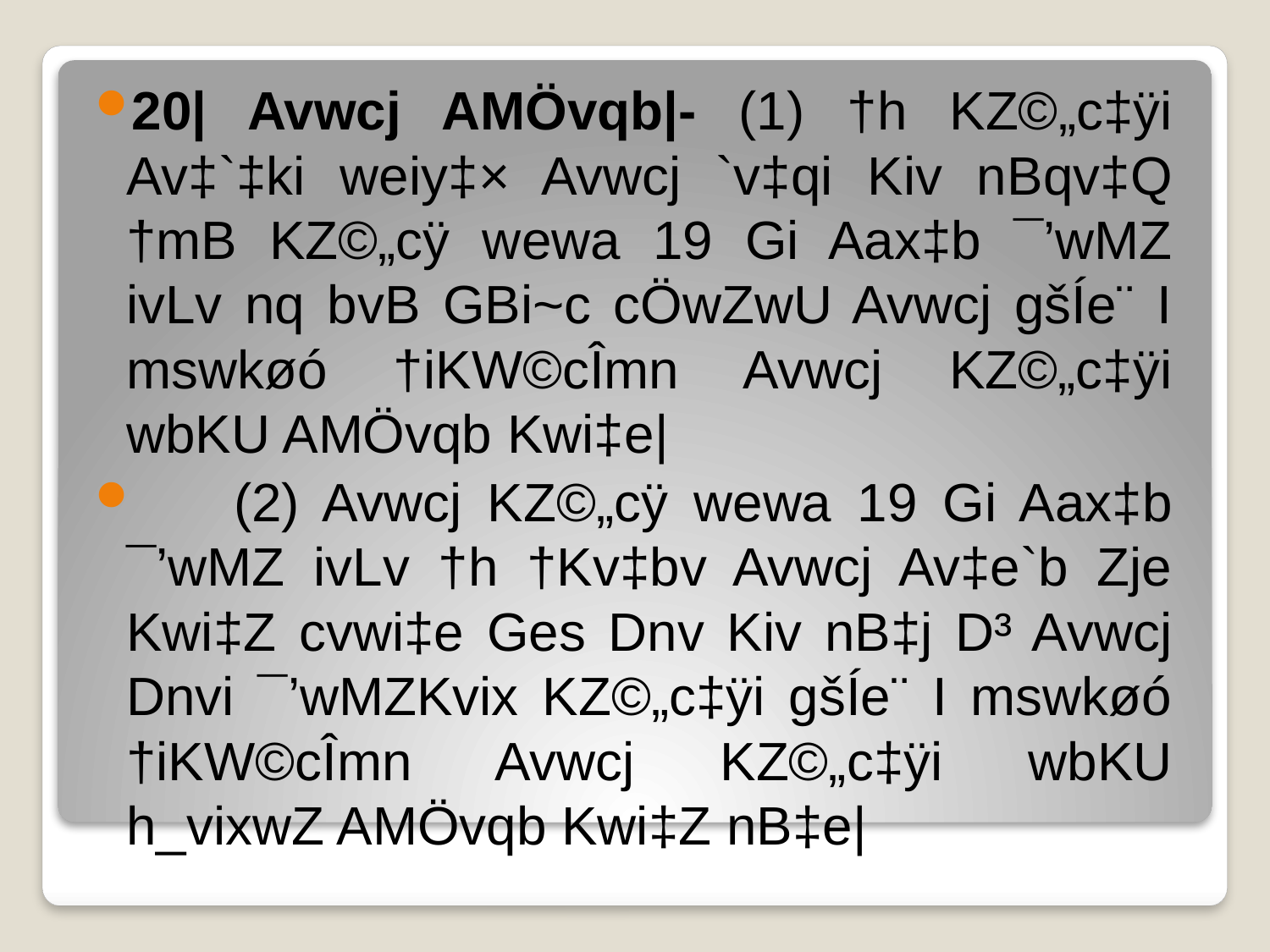

20| Avwcj AMÖvqb|- (1) †h KZ©„c‡ÿi Av‡`‡ki weiy‡× Avwcj `v‡qi Kiv nBqv‡Q †mB KZ©„cÿ wewa 19 Gi Aax‡b ¯’wMZ ivLv nq bvB GBi~c cÖwZwU Avwcj gšÍe¨ I mswkøó †iKW©cÎmn Avwcj KZ©„c‡ÿi wbKU AMÖvqb Kwi‡e|
    (2) Avwcj KZ©„cÿ wewa 19 Gi Aax‡b ¯’wMZ ivLv †h †Kv‡bv Avwcj Av‡e`b Zje Kwi‡Z cvwi‡e Ges Dnv Kiv nB‡j D³ Avwcj Dnvi ¯’wMZKvix KZ©„c‡ÿi gšÍe¨ I mswkøó †iKW©cÎmn Avwcj KZ©„c‡ÿi wbKU h_vixwZ AMÖvqb Kwi‡Z nB‡e|